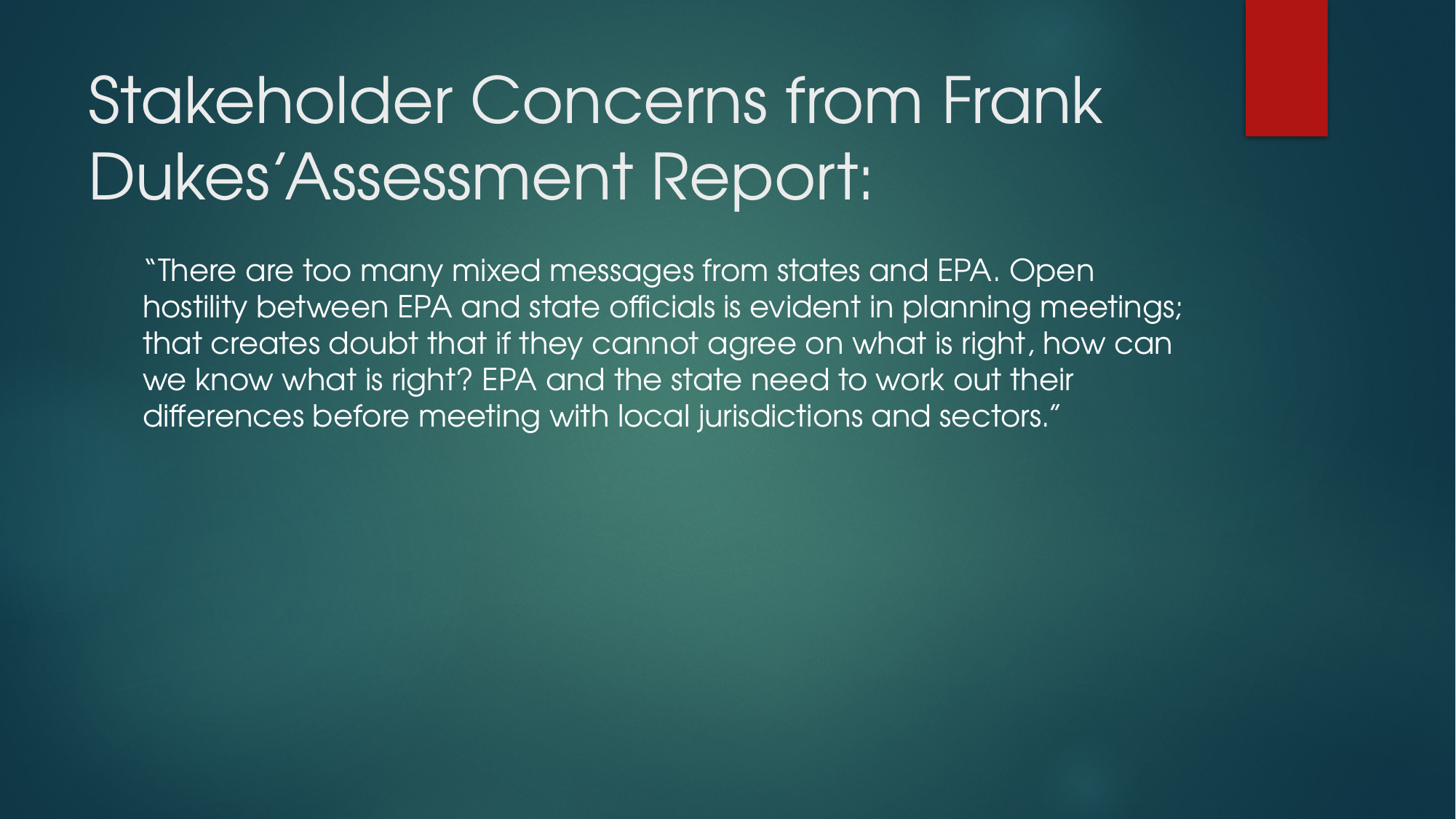

# Stakeholder Concerns from Frank Dukes’Assessment Report:
“There are too many mixed messages from states and EPA. Open hostility between EPA and state officials is evident in planning meetings; that creates doubt that if they cannot agree on what is right, how can we know what is right? EPA and the state need to work out their differences before meeting with local jurisdictions and sectors.”